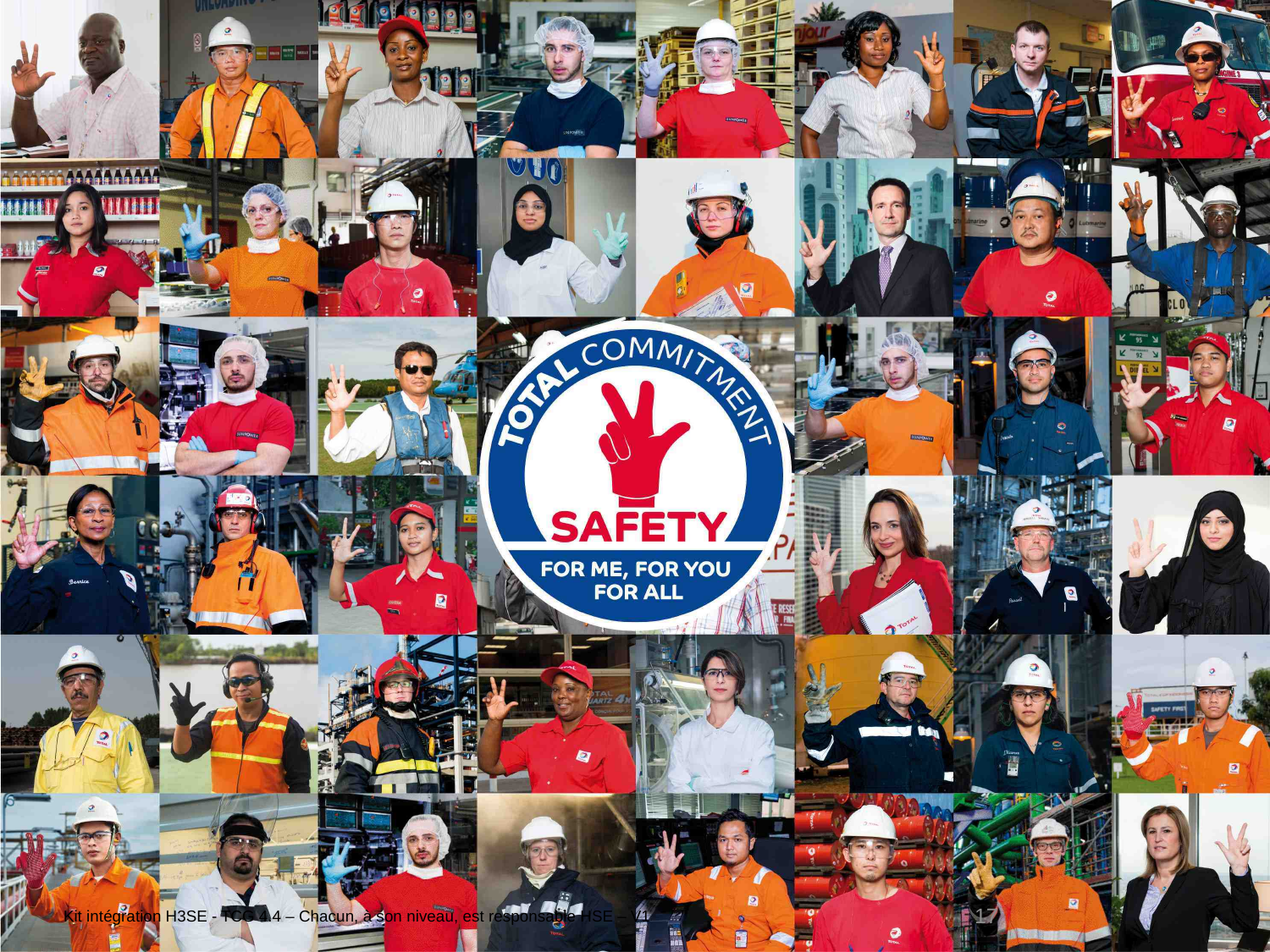

Kit intégration H3SE - TCG 4.4 – Chacun, à son niveau, est responsable HSE – V1
17